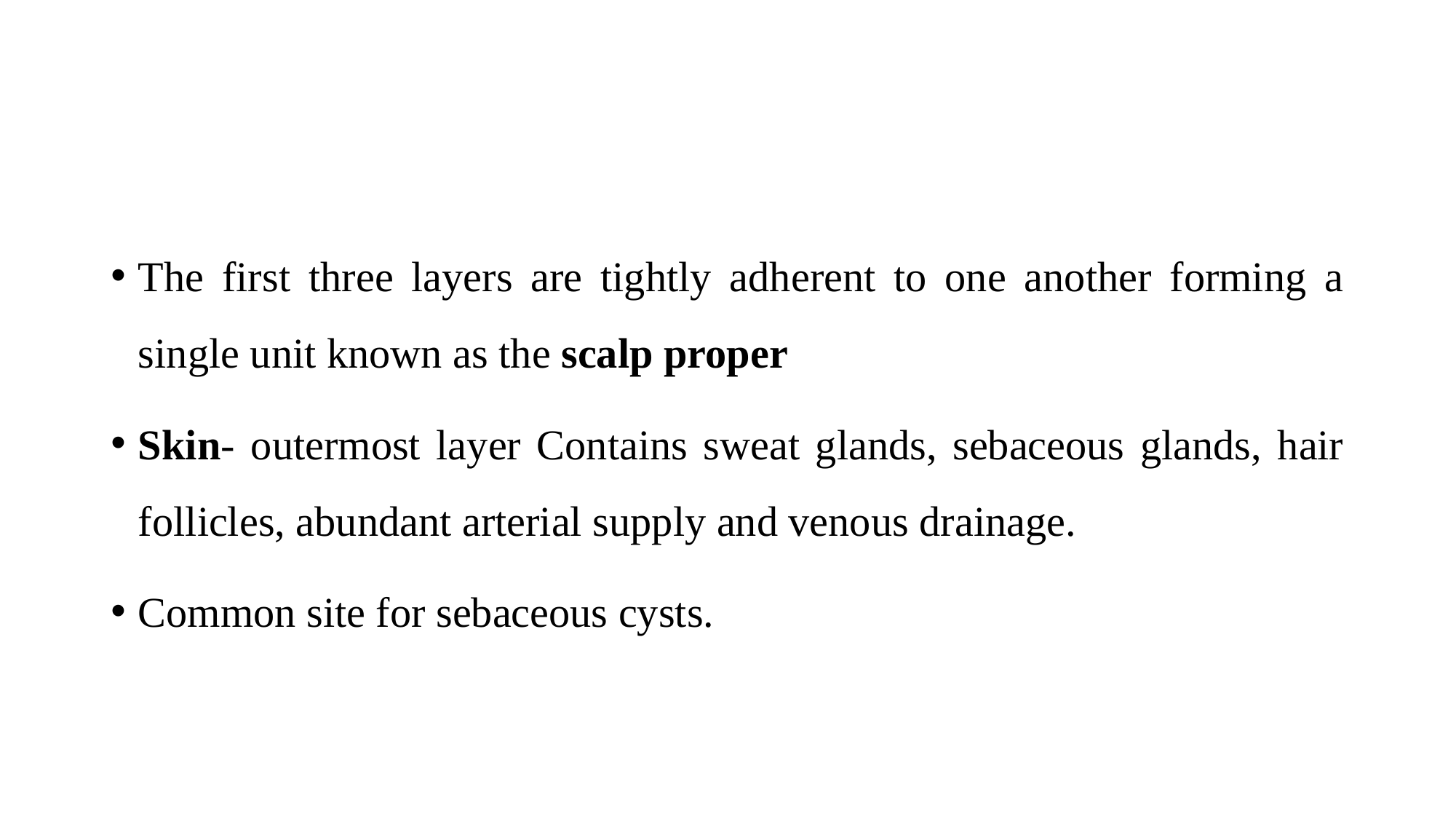

The first three layers are tightly adherent to one another forming a single unit known as the scalp proper
Skin- outermost layer Contains sweat glands, sebaceous glands, hair follicles, abundant arterial supply and venous drainage.
Common site for sebaceous cysts.